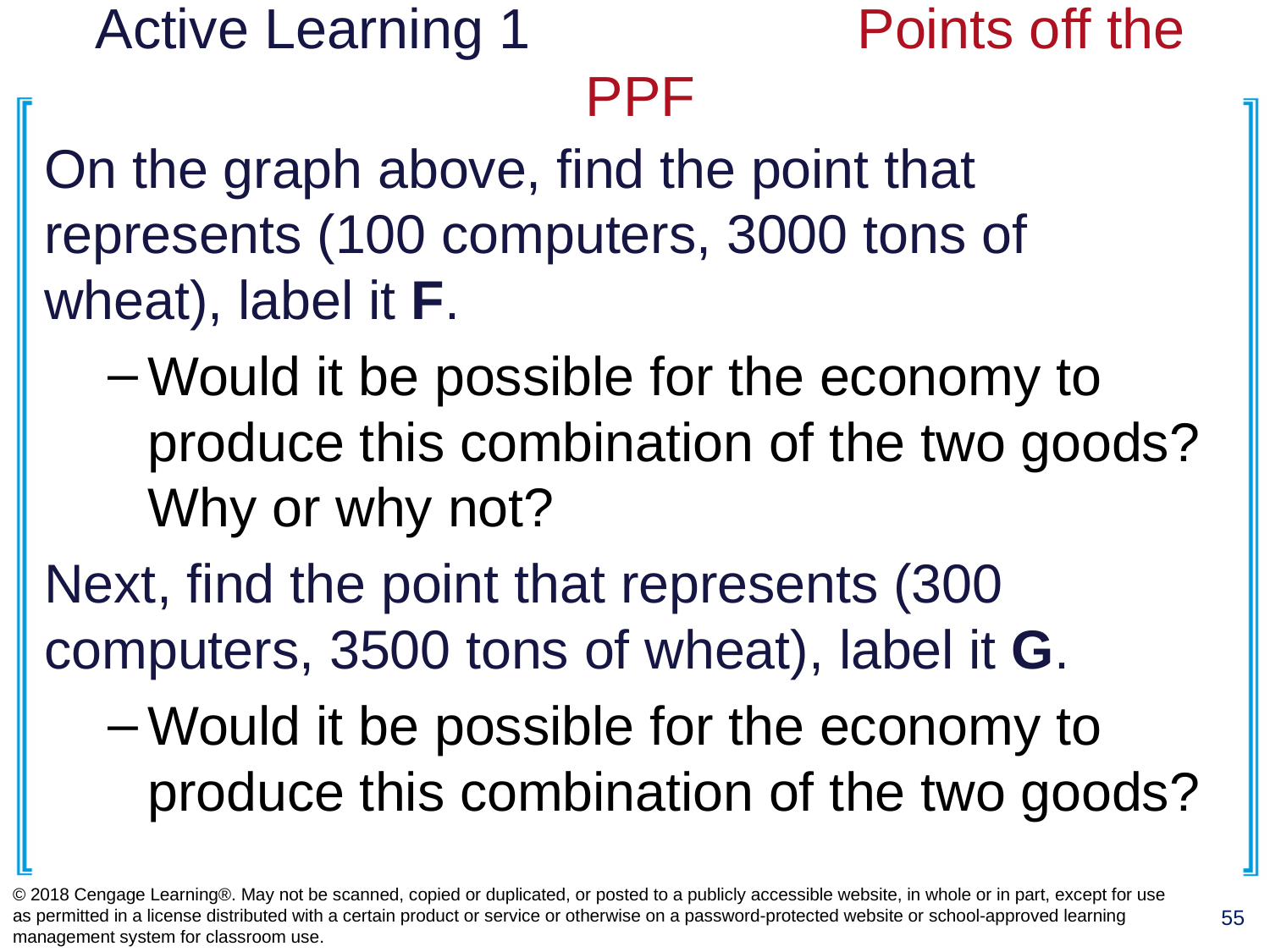

# Active Learning 1  			Points off the PPF
On the graph above, find the point that represents (100 computers, 3000 tons of wheat), label it F.
Would it be possible for the economy to produce this combination of the two goods?
Why or why not?
Next, find the point that represents (300 computers, 3500 tons of wheat), label it G.
Would it be possible for the economy to produce this combination of the two goods?
© 2018 Cengage Learning®. May not be scanned, copied or duplicated, or posted to a publicly accessible website, in whole or in part, except for use as permitted in a license distributed with a certain product or service or otherwise on a password-protected website or school-approved learning management system for classroom use.
55